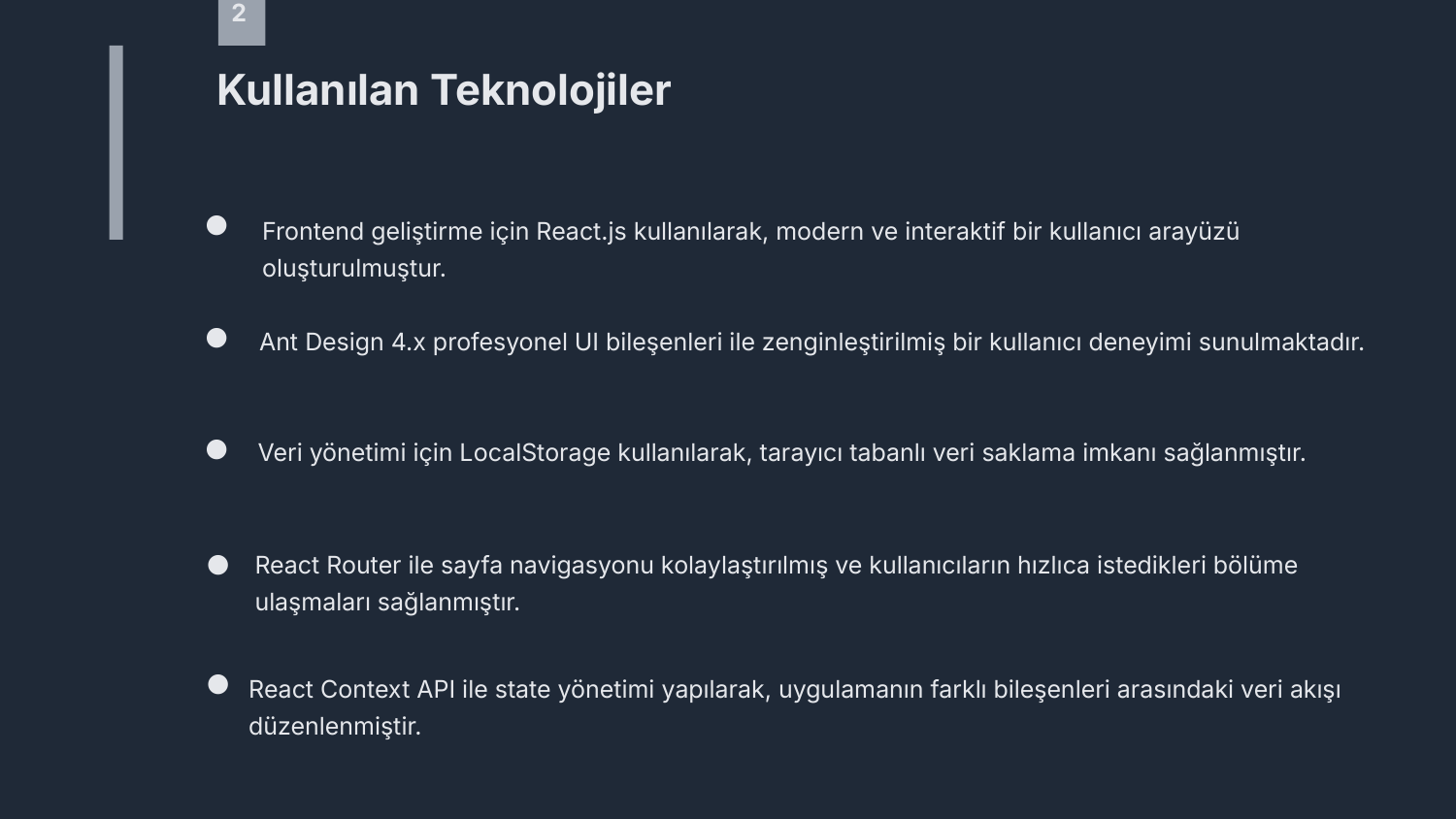

2

Kullanılan Teknolojiler
●
Frontend geliştirme için React.js kullanılarak, modern ve interaktif bir kullanıcı arayüzü oluşturulmuştur.
●
Ant Design 4.x profesyonel UI bileşenleri ile zenginleştirilmiş bir kullanıcı deneyimi sunulmaktadır.
●
Veri yönetimi için LocalStorage kullanılarak, tarayıcı tabanlı veri saklama imkanı sağlanmıştır.
●
React Router ile sayfa navigasyonu kolaylaştırılmış ve kullanıcıların hızlıca istedikleri bölüme ulaşmaları sağlanmıştır.
●
React Context API ile state yönetimi yapılarak, uygulamanın farklı bileşenleri arasındaki veri akışı düzenlenmiştir.